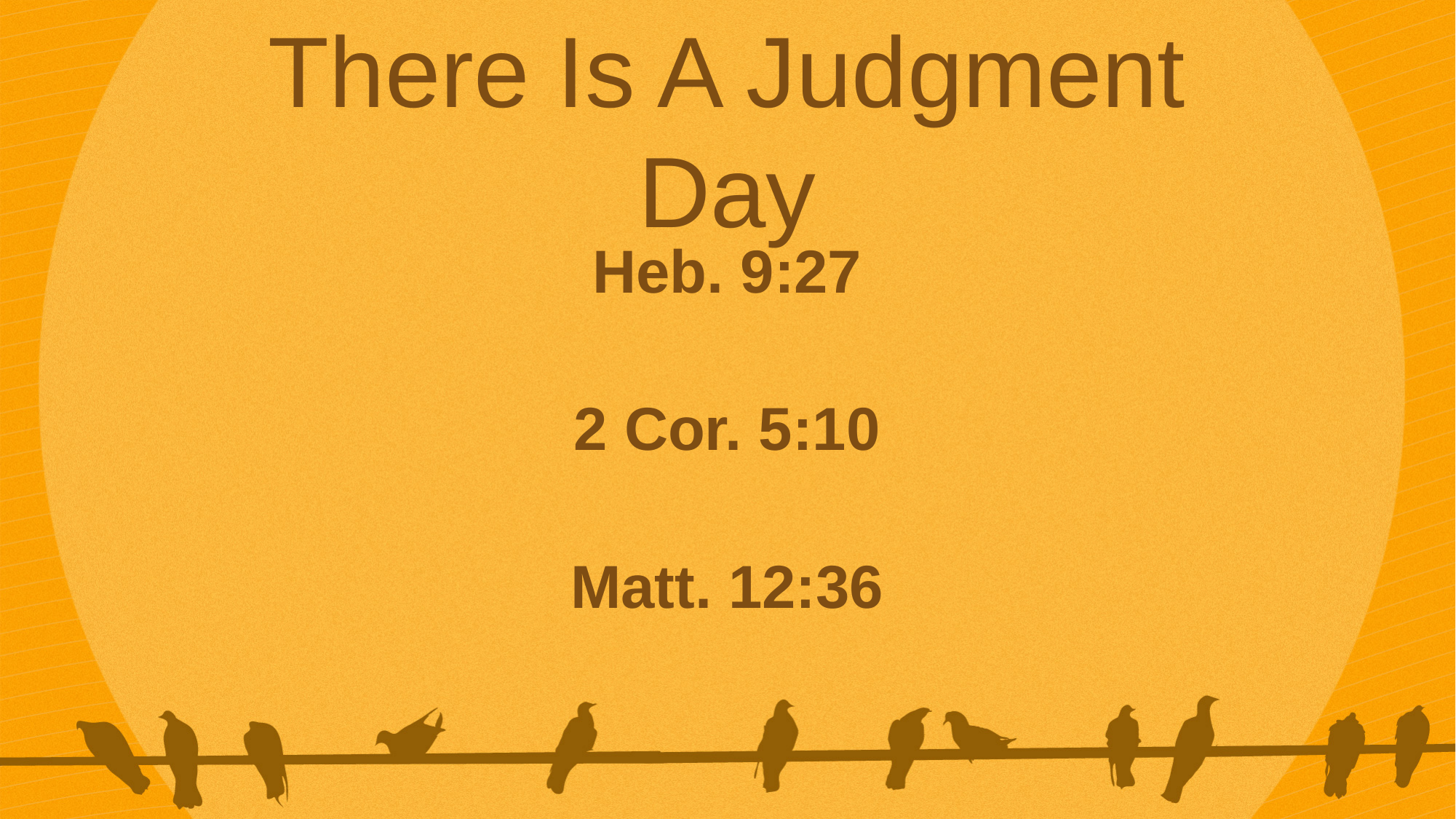

There Is A Judgment Day
Heb. 9:27
2 Cor. 5:10
Matt. 12:36